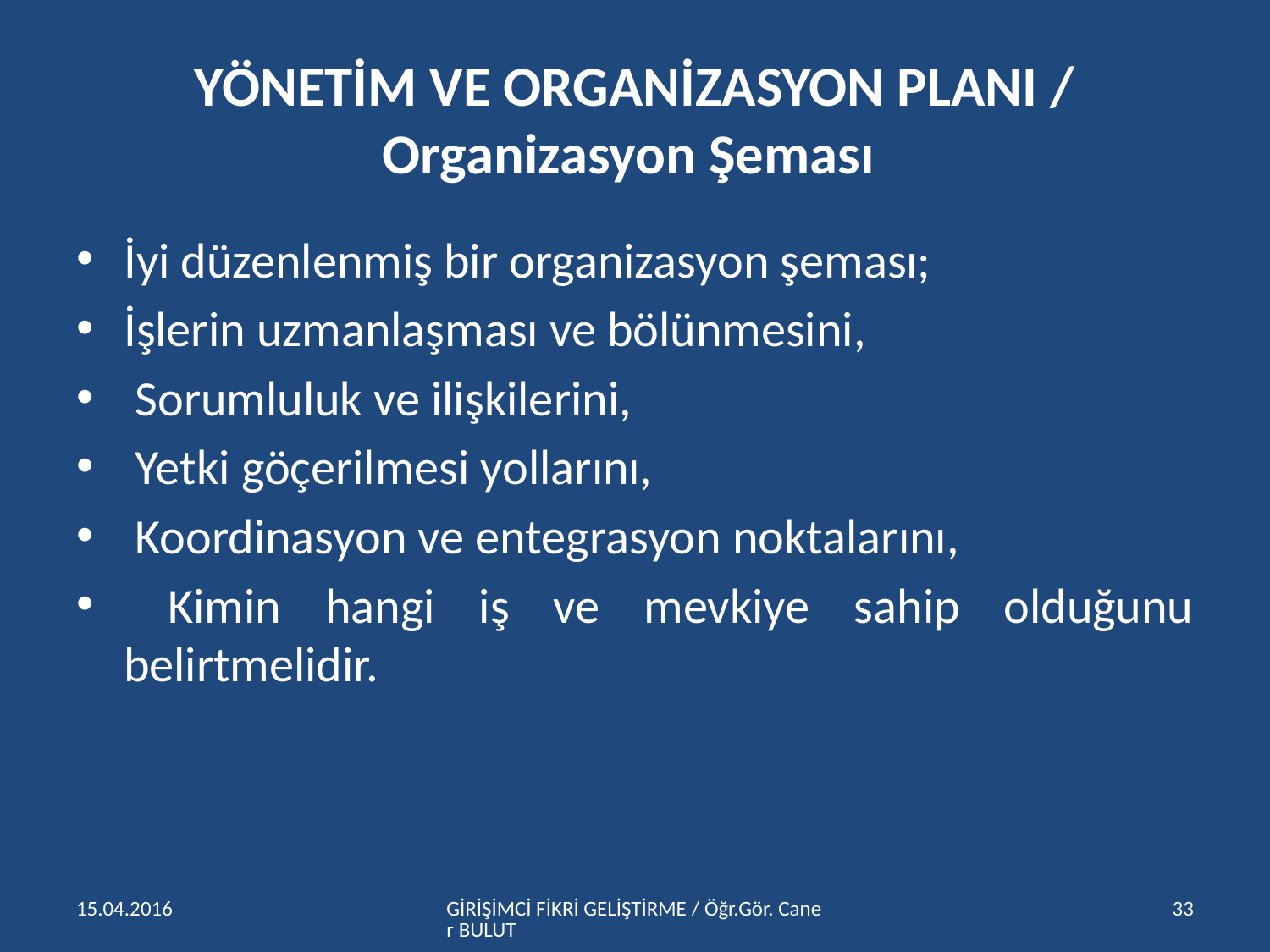

# YÖNETİM VE ORGANİZASYON PLANI / Organizasyon Şeması
İyi düzenlenmiş bir organizasyon şeması;
İşlerin uzmanlaşması ve bölünmesini,
 Sorumluluk ve ilişkilerini,
 Yetki göçerilmesi yollarını,
 Koordinasyon ve entegrasyon noktalarını,
 Kimin hangi iş ve mevkiye sahip olduğunu belirtmelidir.
15.04.2016
GİRİŞİMCİ FİKRİ GELİŞTİRME / Öğr.Gör. Caner BULUT
33